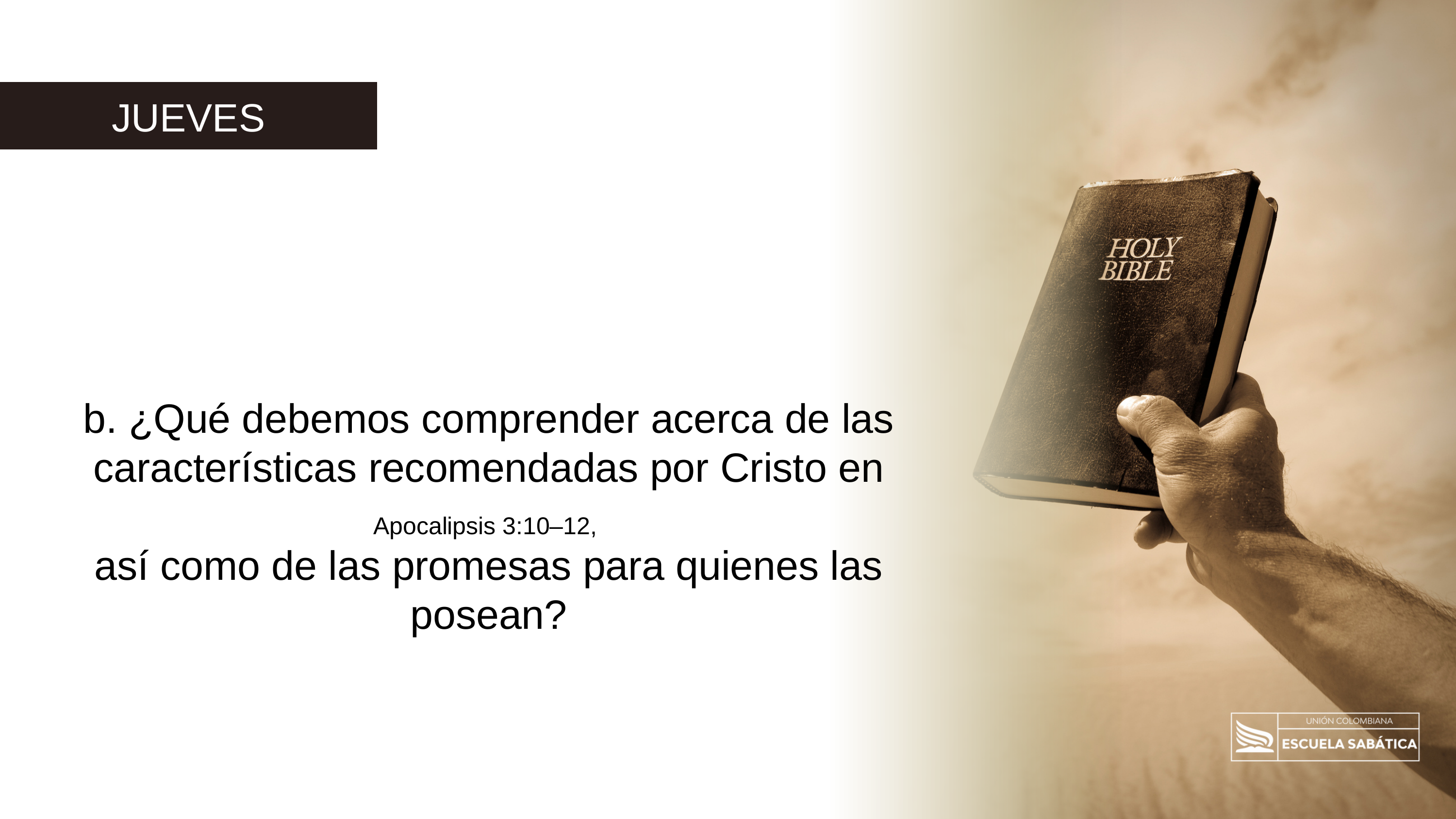

JUEVES
b. ¿Qué debemos comprender acerca de las características recomendadas por Cristo en Apocalipsis 3:10–12,
así como de las promesas para quienes las posean?